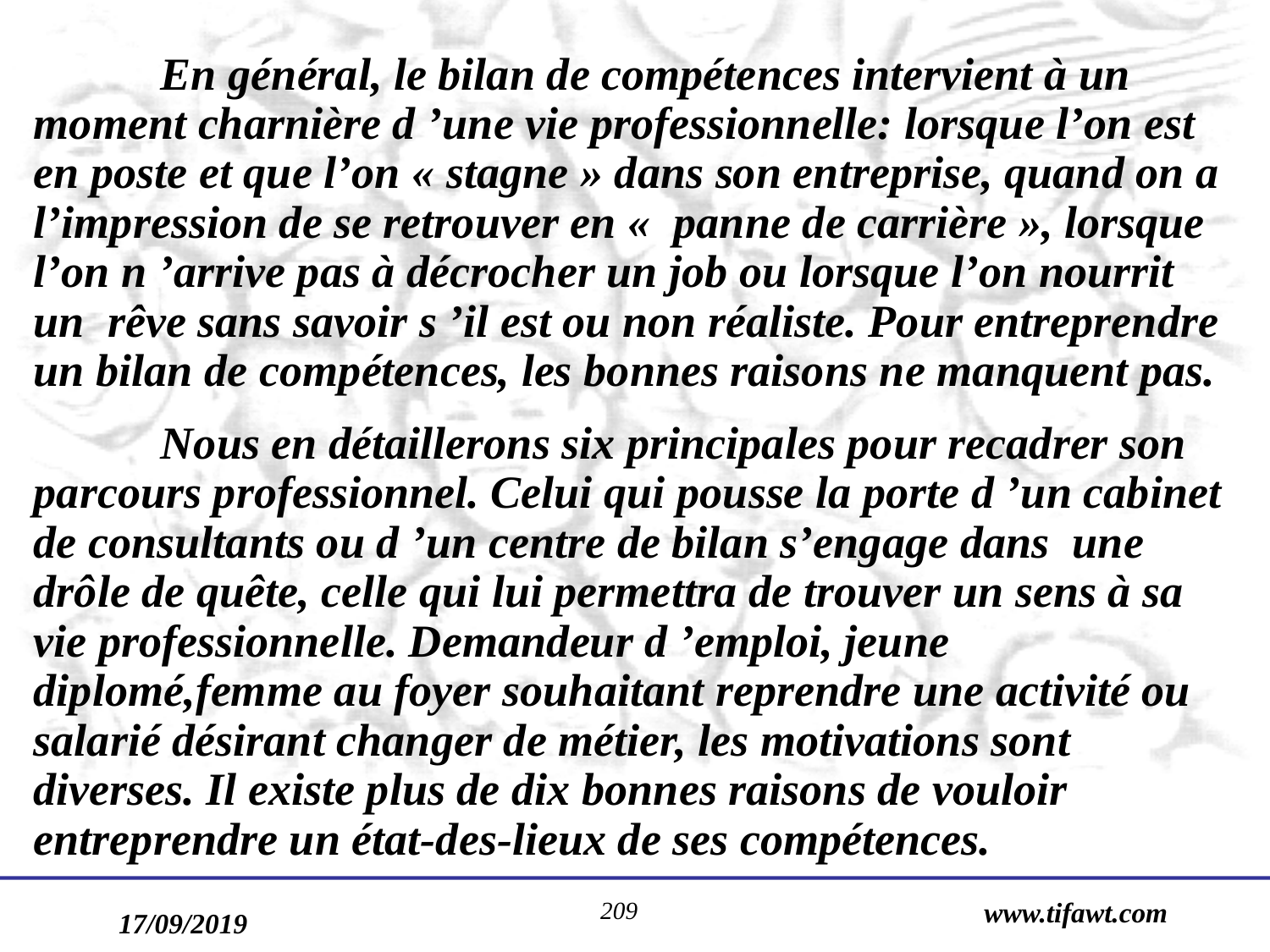

En général, le bilan de compétences intervient à un moment charnière d ’une vie professionnelle: lorsque l’on est en poste et que l’on « stagne » dans son entreprise, quand on a l’impression de se retrouver en «  panne de carrière », lorsque l’on n ’arrive pas à décrocher un job ou lorsque l’on nourrit un  rêve sans savoir s ’il est ou non réaliste. Pour entreprendre un bilan de compétences, les bonnes raisons ne manquent pas.
	Nous en détaillerons six principales pour recadrer son parcours professionnel. Celui qui pousse la porte d ’un cabinet de consultants ou d ’un centre de bilan s’engage dans  une drôle de quête, celle qui lui permettra de trouver un sens à sa vie professionnelle. Demandeur d ’emploi, jeune diplomé,femme au foyer souhaitant reprendre une activité ou salarié désirant changer de métier, les motivations sont diverses. Il existe plus de dix bonnes raisons de vouloir entreprendre un état-des-lieux de ses compétences.
209
www.tifawt.com
17/09/2019